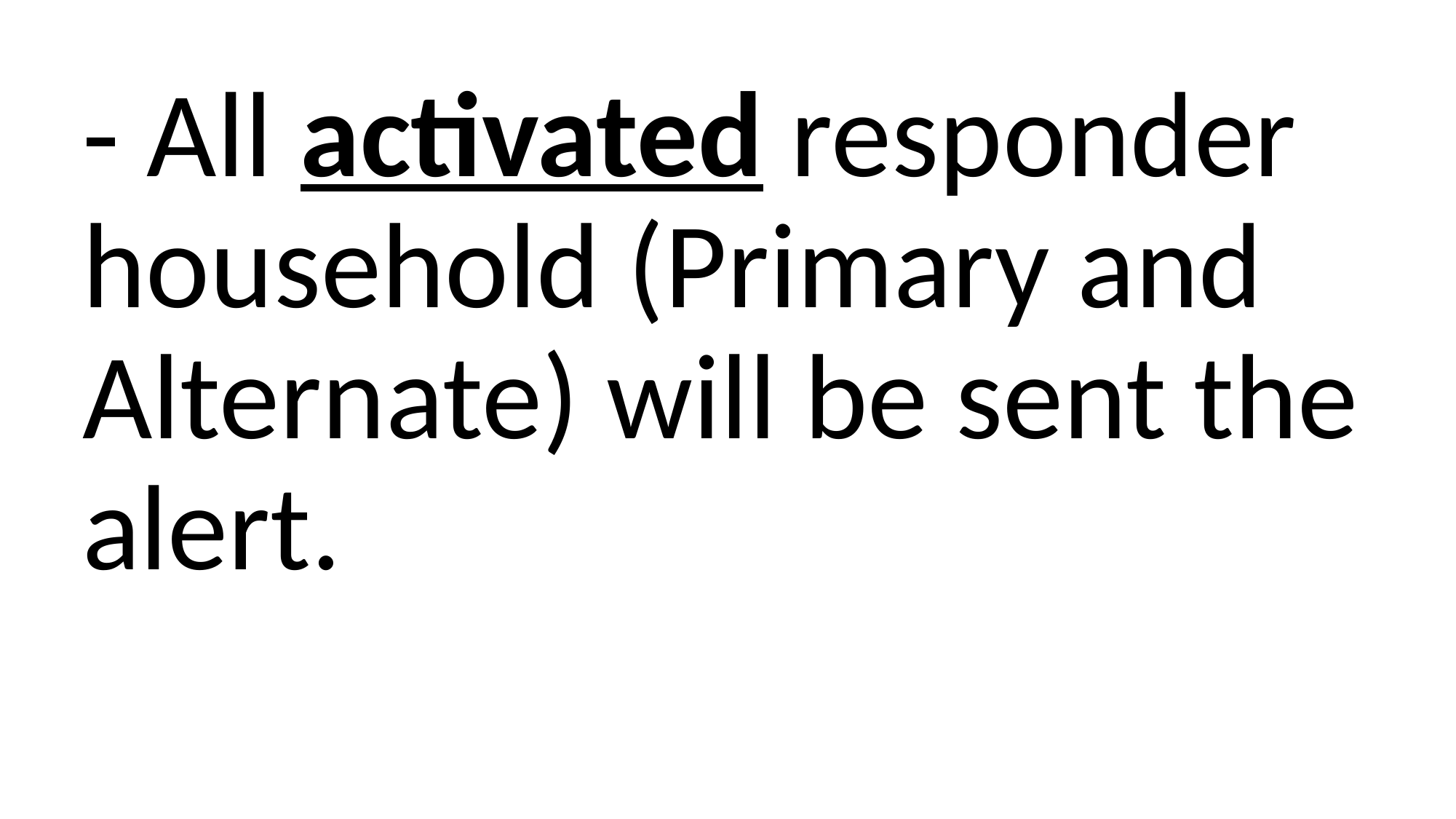

- All activated responder household (Primary and Alternate) will be sent the alert.